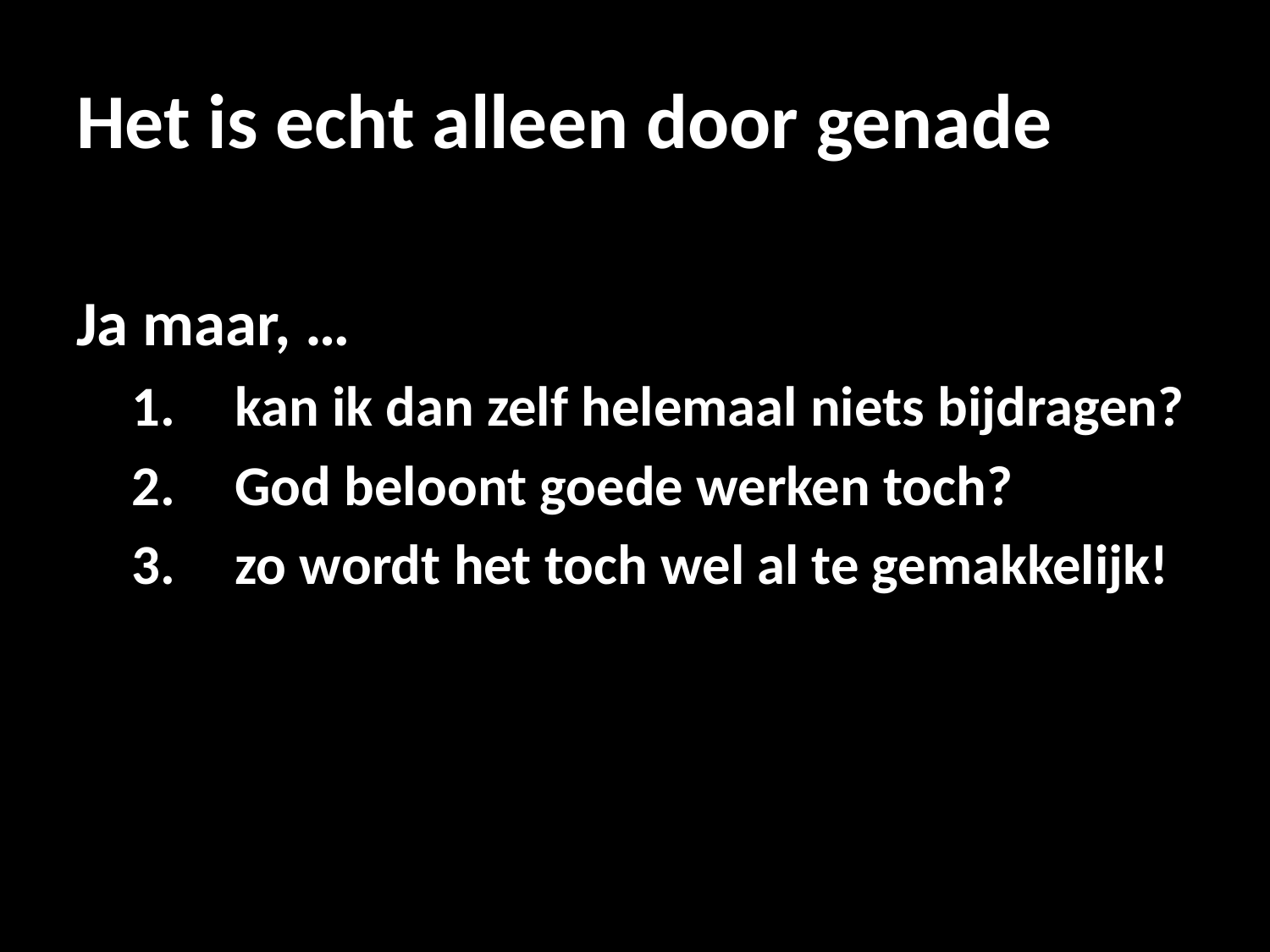

# Het is echt alleen door genade
Ja maar, …
kan ik dan zelf helemaal niets bijdragen?
God beloont goede werken toch?
zo wordt het toch wel al te gemakkelijk!